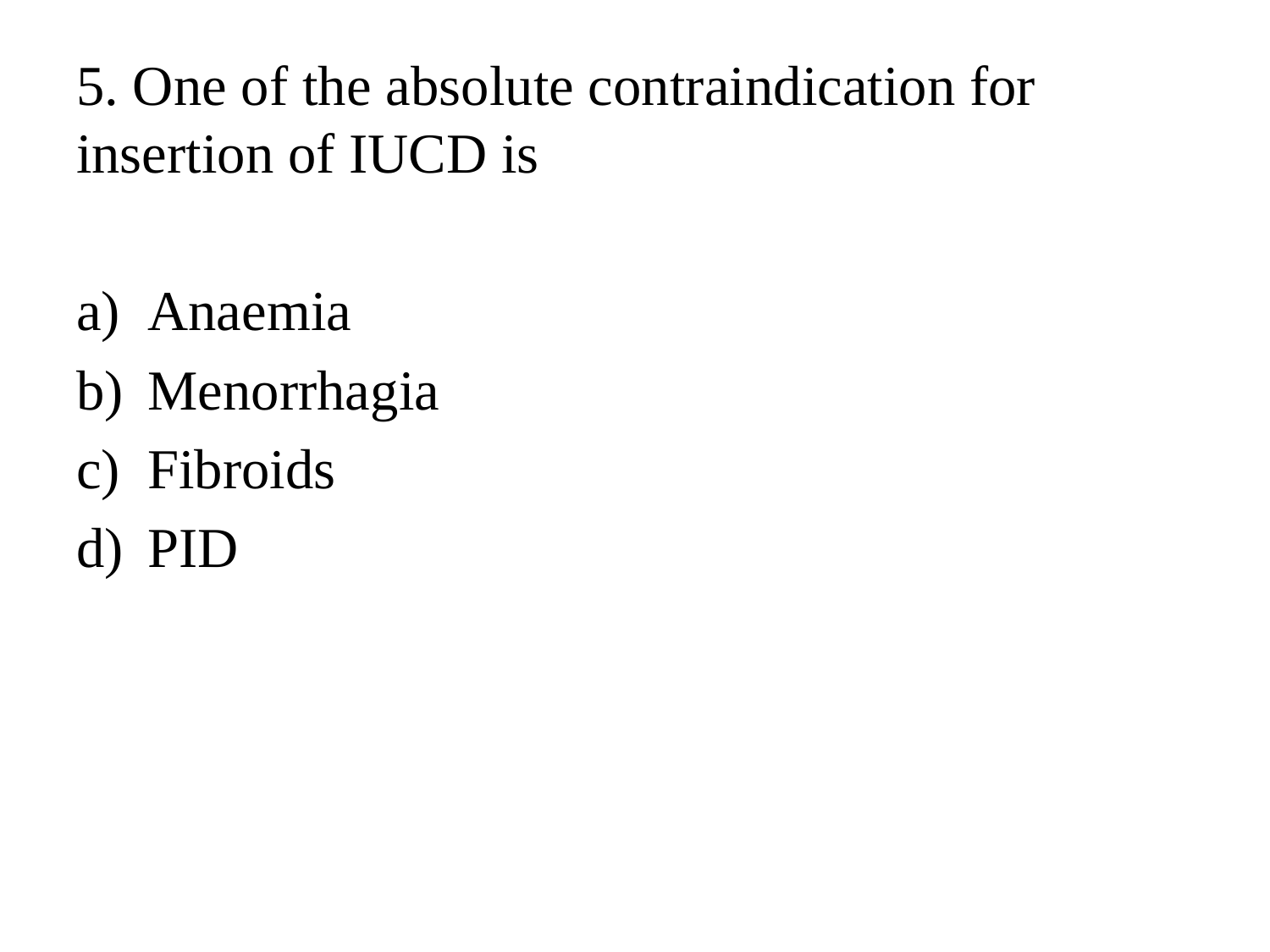

#
5. One of the absolute contraindication for insertion of IUCD is

Anaemia
Menorrhagia
Fibroids
PID